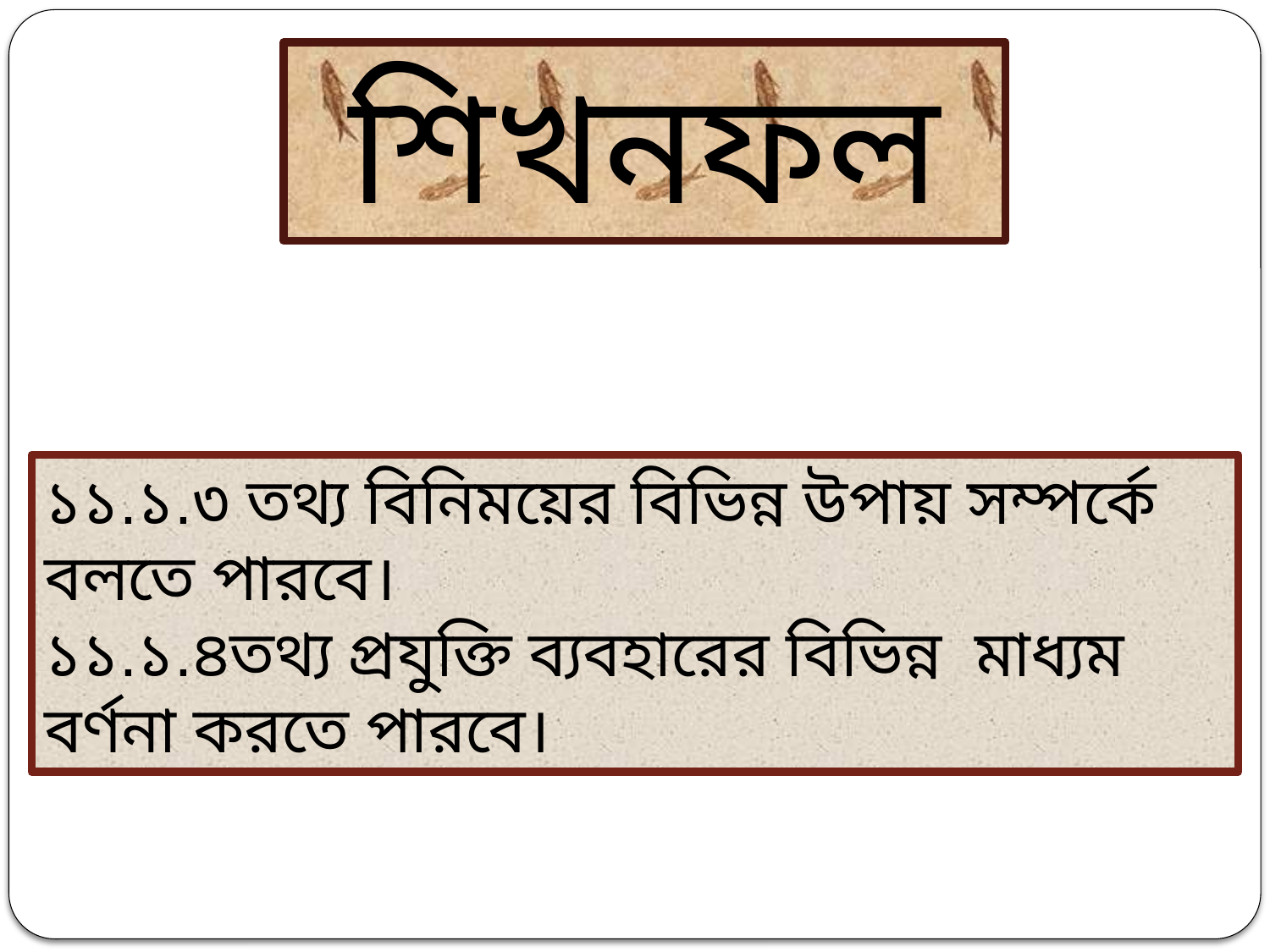

শিখনফল
১১.১.৩ তথ্য বিনিময়ের বিভিন্ন উপায় সম্পর্কে বলতে পারবে।
১১.১.৪তথ্য প্রযুক্তি ব্যবহারের বিভিন্ন  মাধ্যম বর্ণনা করতে পারবে।